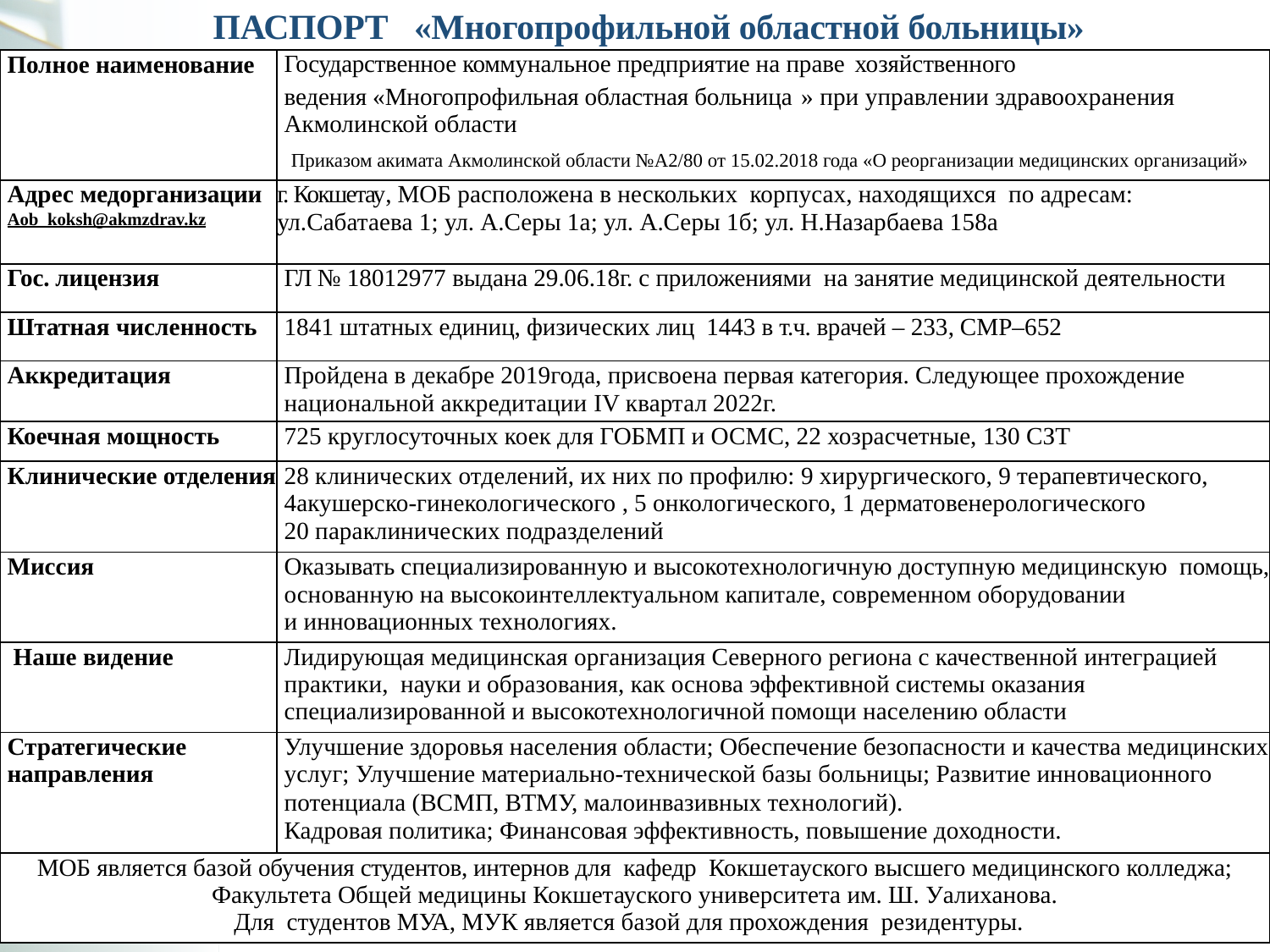

# ПАСПОРТ   «Многопрофильной областной больницы»
| Полное наименование | Государственное коммунальное предприятие на праве хозяйственного ведения «Многопрофильная областная больница » при управлении здравоохранения Акмолинской области Приказом акимата Акмолинской области №А2/80 от 15.02.2018 года «О реорганизации медицинских организаций» |
| --- | --- |
| Адрес медорганизации Aob\_koksh@akmzdrav.kz | г. Кокшетау, МОБ расположена в нескольких корпусах, находящихся по адресам: ул.Сабатаева 1; ул. А.Серы 1а; ул. А.Серы 1б; ул. Н.Назарбаева 158а |
| Гос. лицензия | ГЛ № 18012977 выдана 29.06.18г. с приложениями на занятие медицинской деятельности |
| Штатная численность | 1841 штатных единиц, физических лиц 1443 в т.ч. врачей – 233, СМР–652 |
| Аккредитация | Пройдена в декабре 2019года, присвоена первая категория. Следующее прохождение национальной аккредитации IV квартал 2022г. |
| Коечная мощность | 725 круглосуточных коек для ГОБМП и ОСМС, 22 хозрасчетные, 130 СЗТ |
| Клинические отделения | 28 клинических отделений, их них по профилю: 9 хирургического, 9 терапевтического, 4акушерско-гинекологического , 5 онкологического, 1 дерматовенерологического 20 параклинических подразделений |
| Миссия | Оказывать специализированную и высокотехнологичную доступную медицинскую  помощь, основанную на высокоинтеллектуальном капитале, современном оборудовании и инновационных технологиях. |
| Наше видение | Лидирующая медицинская организация Северного региона с качественной интеграцией практики, науки и образования, как основа эффективной системы оказания специализированной и высокотехнологичной помощи населению области |
| Стратегические направления | Улучшение здоровья населения области; Обеспечение безопасности и качества медицинских услуг; Улучшение материально-технической базы больницы; Развитие инновационного потенциала (ВСМП, ВТМУ, малоинвазивных технологий). Кадровая политика; Финансовая эффективность, повышение доходности. |
| МОБ является базой обучения студентов, интернов для кафедр Кокшетауского высшего медицинского колледжа; Факультета Общей медицины Кокшетауского университета им. Ш. Уалиханова. Для студентов МУА, МУК является базой для прохождения резидентуры. |  |